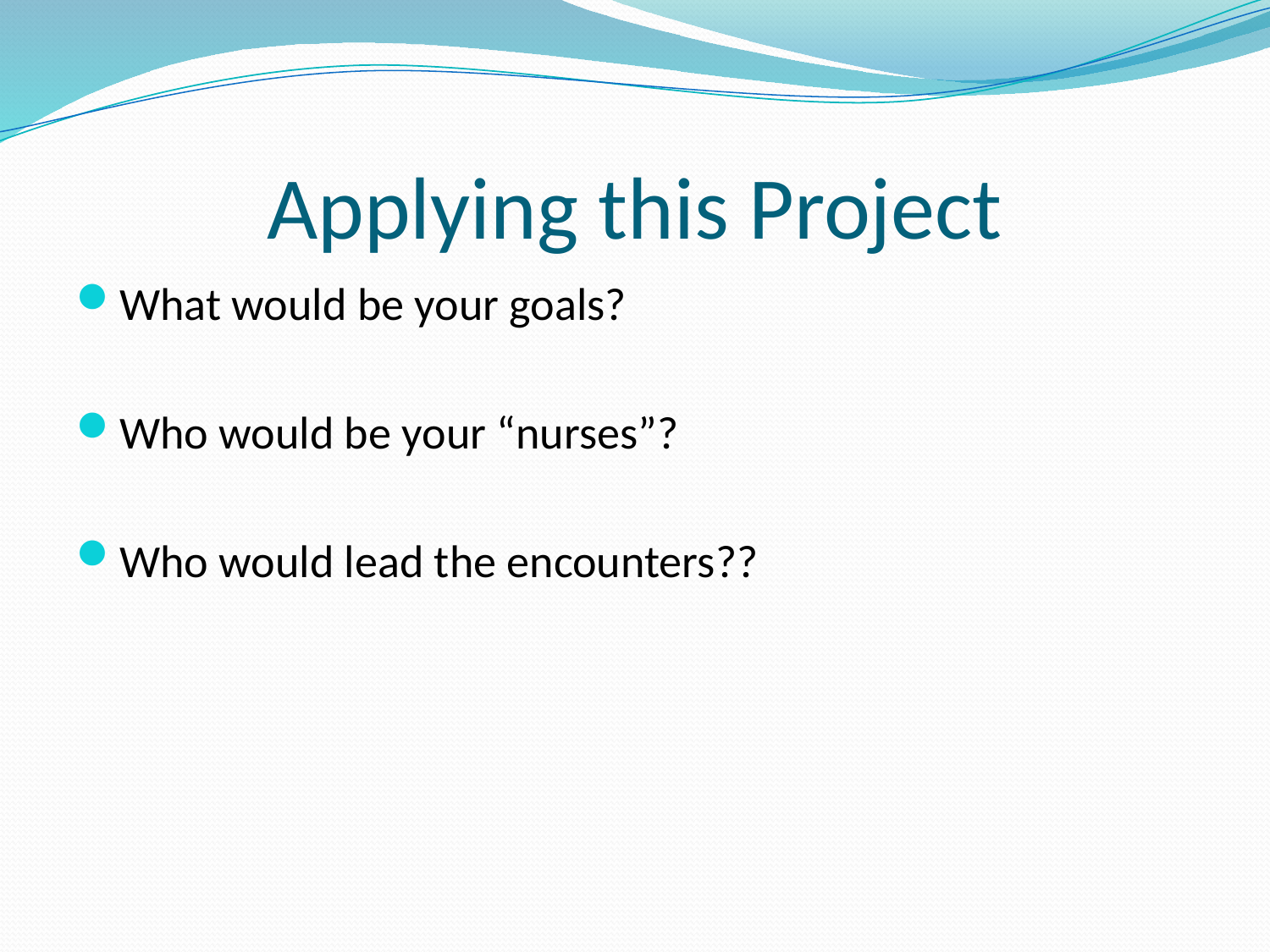

# Applying this Project
What would be your goals?

Who would be your “nurses”?

Who would lead the encounters??